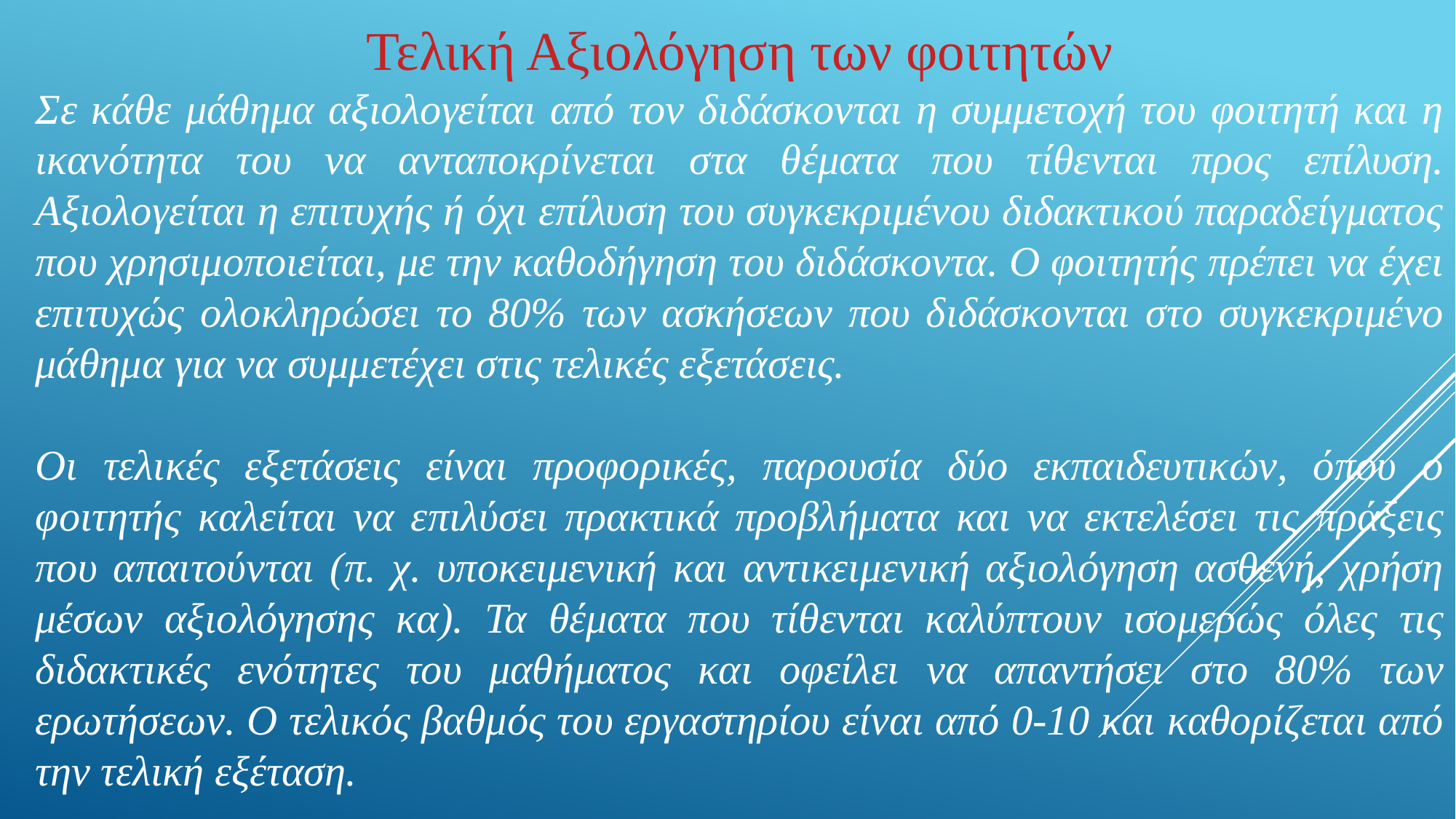

Τελική Αξιολόγηση των φοιτητών
Σε κάθε μάθημα αξιολογείται από τον διδάσκονται η συμμετοχή του φοιτητή και η ικανότητα του να ανταποκρίνεται στα θέματα που τίθενται προς επίλυση. Αξιολογείται η επιτυχής ή όχι επίλυση του συγκεκριμένου διδακτικού παραδείγματος που χρησιμοποιείται, με την καθοδήγηση του διδάσκοντα. Ο φοιτητής πρέπει να έχει επιτυχώς ολοκληρώσει το 80% των ασκήσεων που διδάσκονται στο συγκεκριμένο μάθημα για να συμμετέχει στις τελικές εξετάσεις.

Οι τελικές εξετάσεις είναι προφορικές, παρουσία δύο εκπαιδευτικών, όπου ο φοιτητής καλείται να επιλύσει πρακτικά προβλήματα και να εκτελέσει τις πράξεις που απαιτούνται (π. χ. υποκειμενική και αντικειμενική αξιολόγηση ασθενή, χρήση μέσων αξιολόγησης κα). Τα θέματα που τίθενται καλύπτουν ισομερώς όλες τις διδακτικές ενότητες του μαθήματος και οφείλει να απαντήσει στο 80% των ερωτήσεων. Ο τελικός βαθμός του εργαστηρίου είναι από 0-10 και καθορίζεται από την τελική εξέταση.